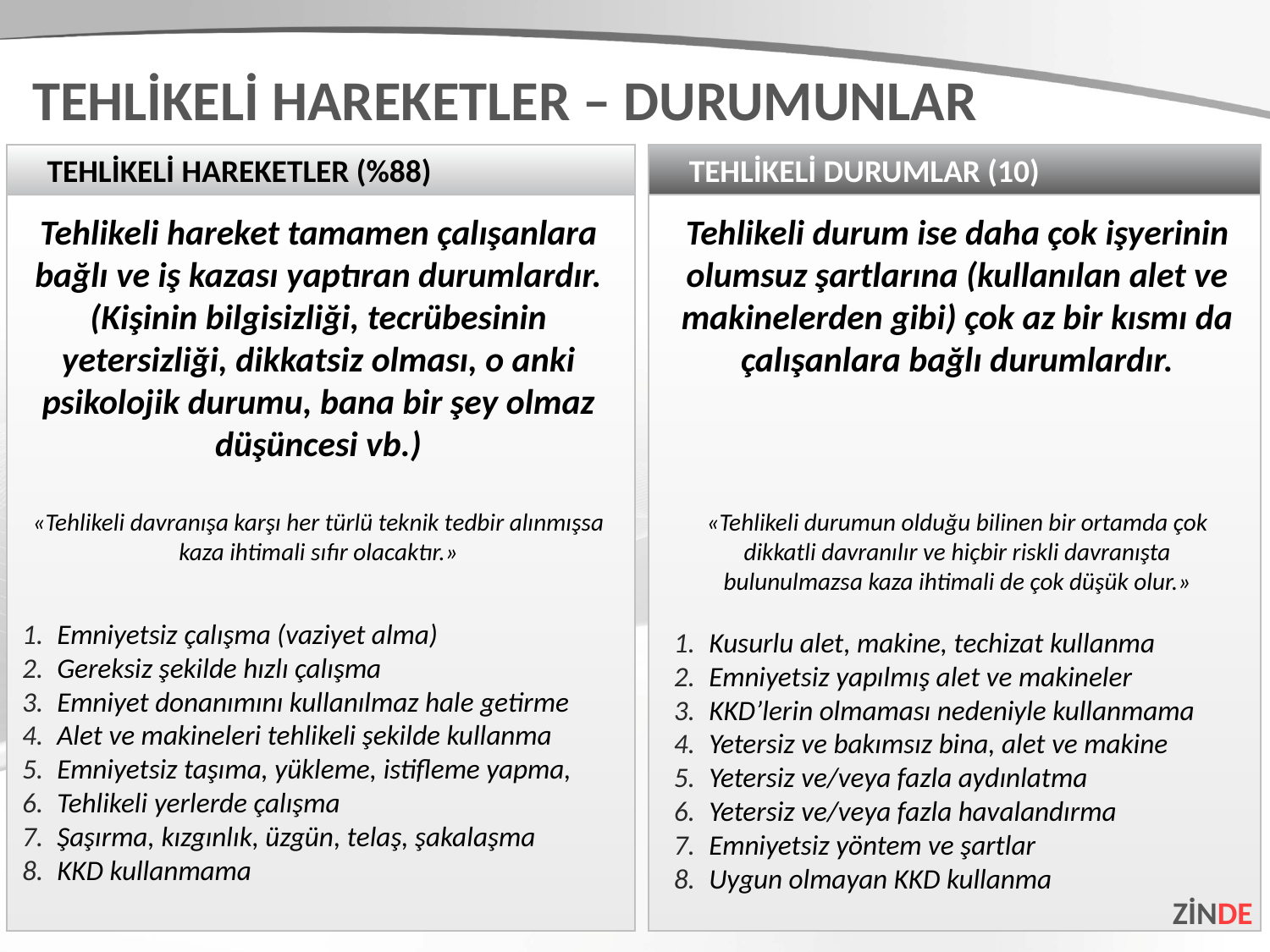

TEHLİKELİ HAREKETLER – DURUMUNLAR
TEHLİKELİ HAREKETLER (%88)
TEHLİKELİ DURUMLAR (10)
Tehlikeli durum ise daha çok işyerinin olumsuz şartlarına (kullanılan alet ve makinelerden gibi) çok az bir kısmı da çalışanlara bağlı durumlardır.

«Tehlikeli durumun olduğu bilinen bir ortamda çok dikkatli davranılır ve hiçbir riskli davranışta bulunulmazsa kaza ihtimali de çok düşük olur.»

Kusurlu alet, makine, techizat kullanma
Emniyetsiz yapılmış alet ve makineler
KKD’lerin olmaması nedeniyle kullanmama
Yetersiz ve bakımsız bina, alet ve makine
Yetersiz ve/veya fazla aydınlatma
Yetersiz ve/veya fazla havalandırma
Emniyetsiz yöntem ve şartlar
Uygun olmayan KKD kullanma

Tehlikeli hareket tamamen çalışanlara bağlı ve iş kazası yaptıran durumlardır. (Kişinin bilgisizliği, tecrübesinin yetersizliği, dikkatsiz olması, o anki psikolojik durumu, bana bir şey olmaz düşüncesi vb.)

«Tehlikeli davranışa karşı her türlü teknik tedbir alınmışsa kaza ihtimali sıfır olacaktır.»

Emniyetsiz çalışma (vaziyet alma)
Gereksiz şekilde hızlı çalışma
Emniyet donanımını kullanılmaz hale getirme
Alet ve makineleri tehlikeli şekilde kullanma
Emniyetsiz taşıma, yükleme, istifleme yapma,
Tehlikeli yerlerde çalışma
Şaşırma, kızgınlık, üzgün, telaş, şakalaşma
KKD kullanmama

ZİNDE